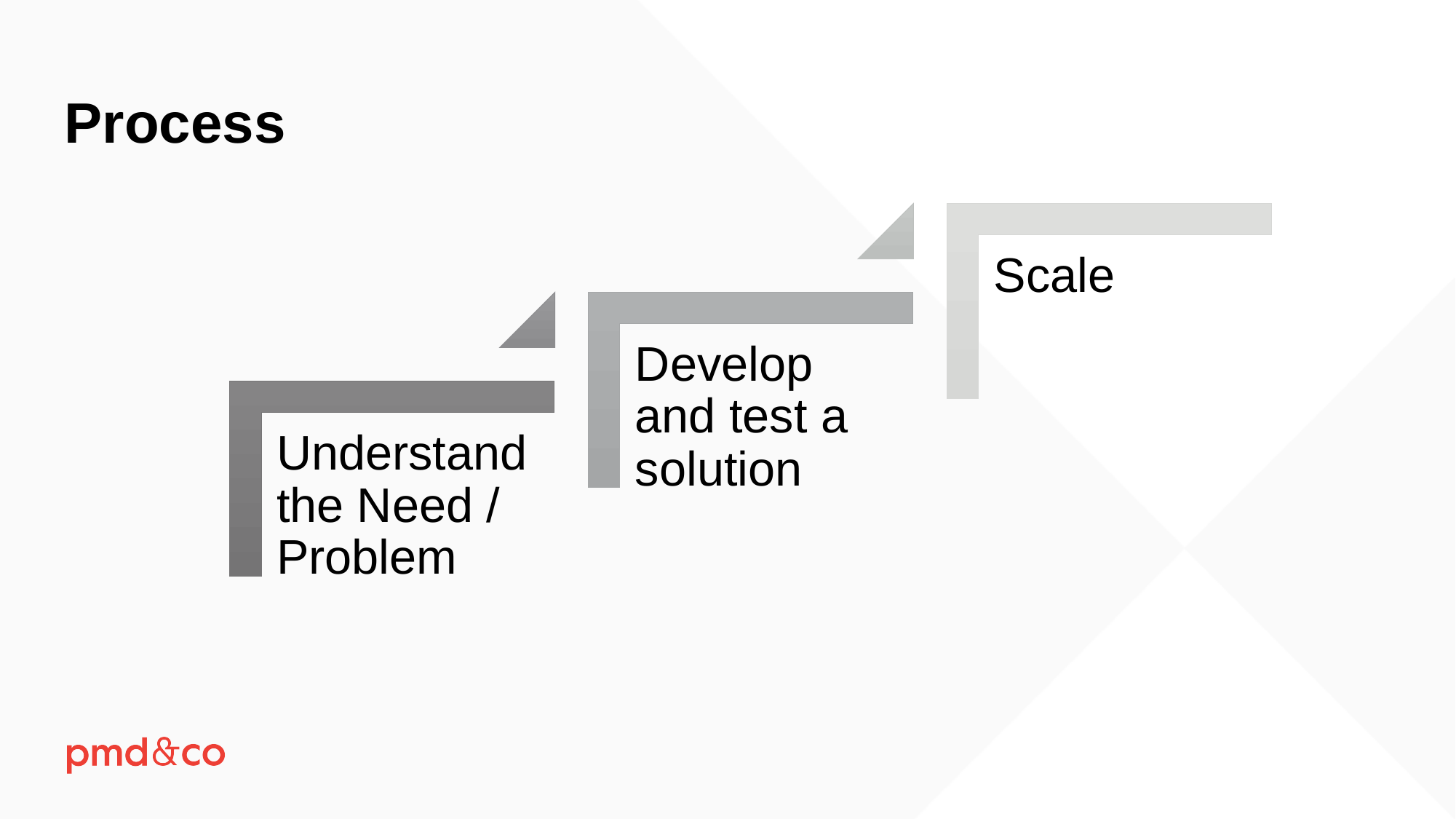

Process
Understand the Need / Problem
Develop and test a solution
Scale